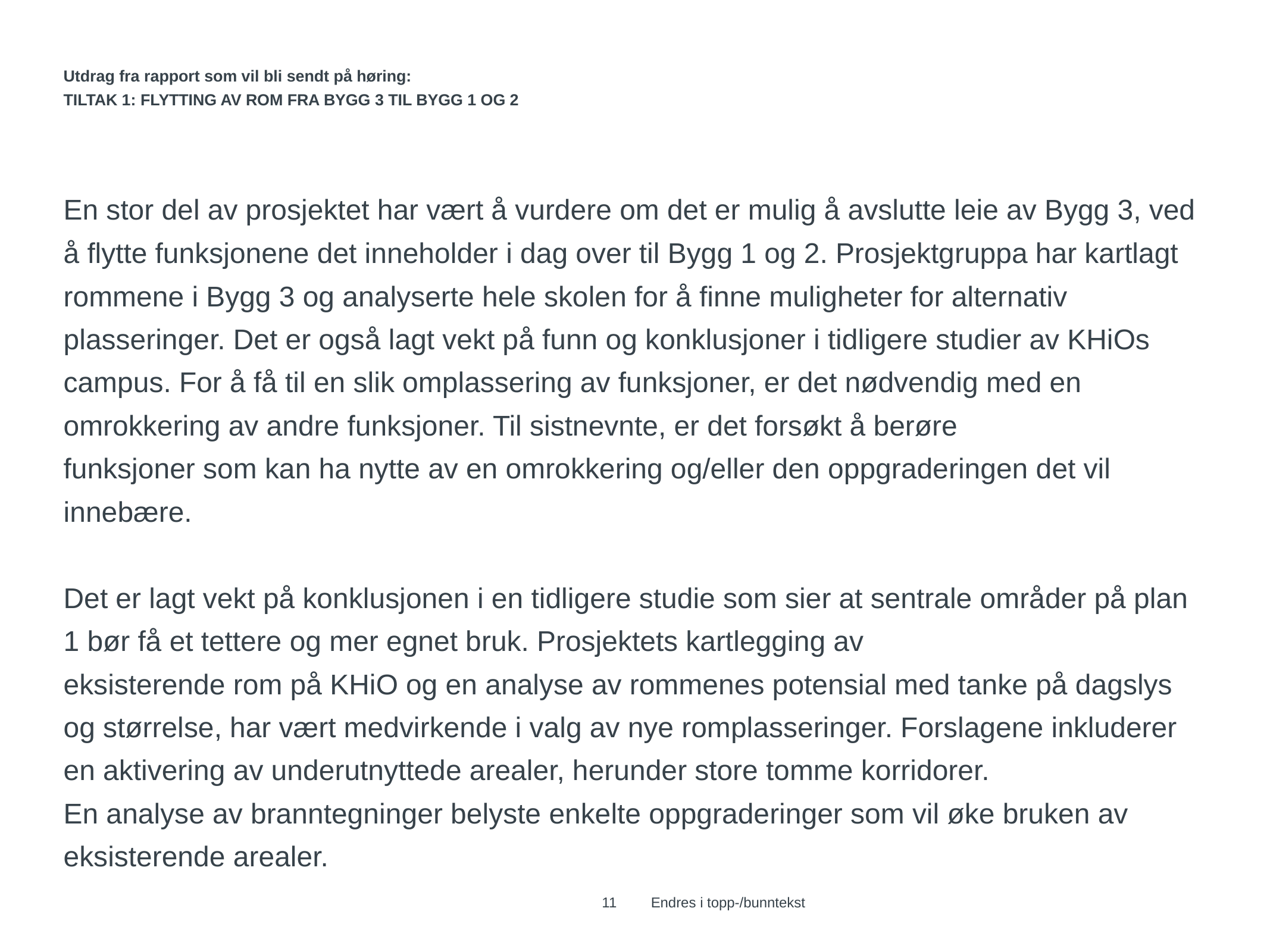

# Utdrag fra rapport som vil bli sendt på høring: TILTAK 1: FLYTTING AV ROM FRA BYGG 3 TIL BYGG 1 OG 2
En stor del av prosjektet har vært å vurdere om det er mulig å avslutte leie av Bygg 3, ved å flytte funksjonene det inneholder i dag over til Bygg 1 og 2. Prosjektgruppa har kartlagt rommene i Bygg 3 og analyserte hele skolen for å finne muligheter for alternativ plasseringer. Det er også lagt vekt på funn og konklusjoner i tidligere studier av KHiOs campus. For å få til en slik omplassering av funksjoner, er det nødvendig med en omrokkering av andre funksjoner. Til sistnevnte, er det forsøkt å berøre
funksjoner som kan ha nytte av en omrokkering og/eller den oppgraderingen det vil innebære.

Det er lagt vekt på konklusjonen i en tidligere studie som sier at sentrale områder på plan 1 bør få et tettere og mer egnet bruk. Prosjektets kartlegging av
eksisterende rom på KHiO og en analyse av rommenes potensial med tanke på dagslys og størrelse, har vært medvirkende i valg av nye romplasseringer. Forslagene inkluderer en aktivering av underutnyttede arealer, herunder store tomme korridorer.
En analyse av branntegninger belyste enkelte oppgraderinger som vil øke bruken av eksisterende arealer.

11
Endres i topp-/bunntekst